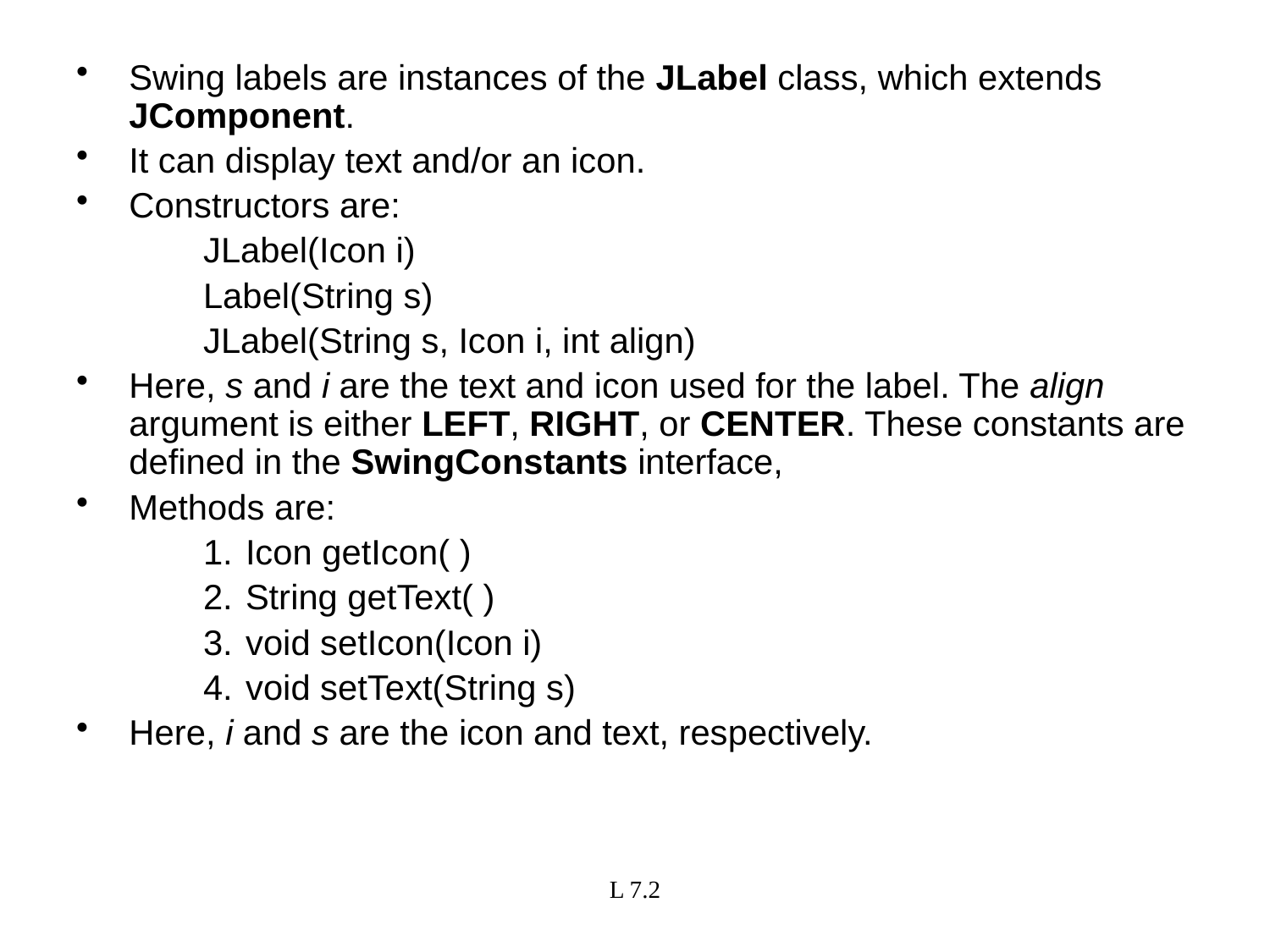

Swing labels are instances of the JLabel class, which extends JComponent.
It can display text and/or an icon.
Constructors are:
JLabel(Icon i)
Label(String s)
JLabel(String s, Icon i, int align)
Here, s and i are the text and icon used for the label. The align argument is either LEFT, RIGHT, or CENTER. These constants are defined in the SwingConstants interface,
Methods are:
Icon getIcon( )
String getText( )
void setIcon(Icon i)
void setText(String s)
Here, i and s are the icon and text, respectively.
L 7.2